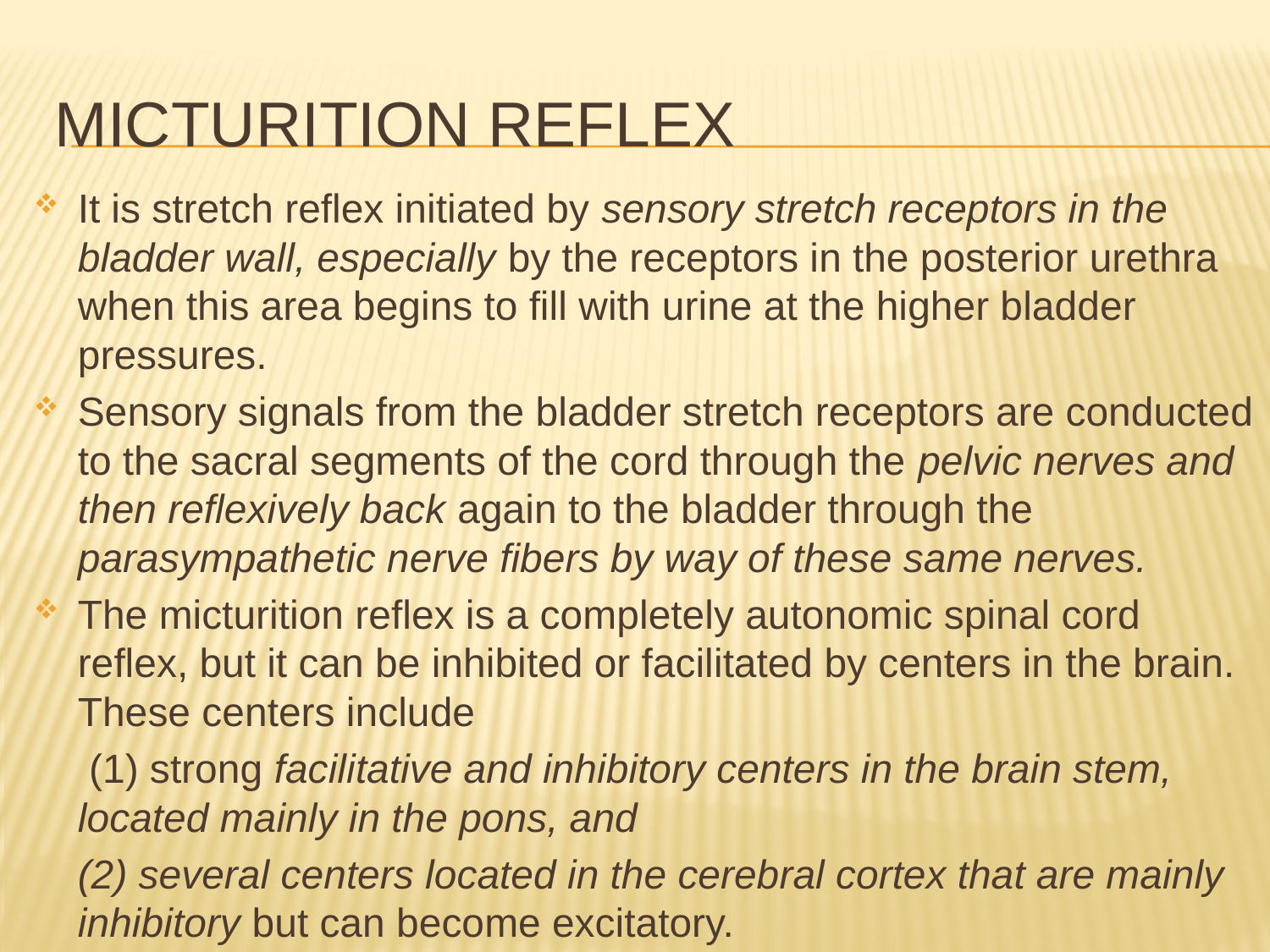

# Micturition Reflex
It is stretch reflex initiated by sensory stretch receptors in the bladder wall, especially by the receptors in the posterior urethra when this area begins to fill with urine at the higher bladder pressures.
Sensory signals from the bladder stretch receptors are conducted to the sacral segments of the cord through the pelvic nerves and then reflexively back again to the bladder through the parasympathetic nerve fibers by way of these same nerves.
The micturition reflex is a completely autonomic spinal cord reflex, but it can be inhibited or facilitated by centers in the brain. These centers include
	 (1) strong facilitative and inhibitory centers in the brain stem, located mainly in the pons, and
	(2) several centers located in the cerebral cortex that are mainly inhibitory but can become excitatory.